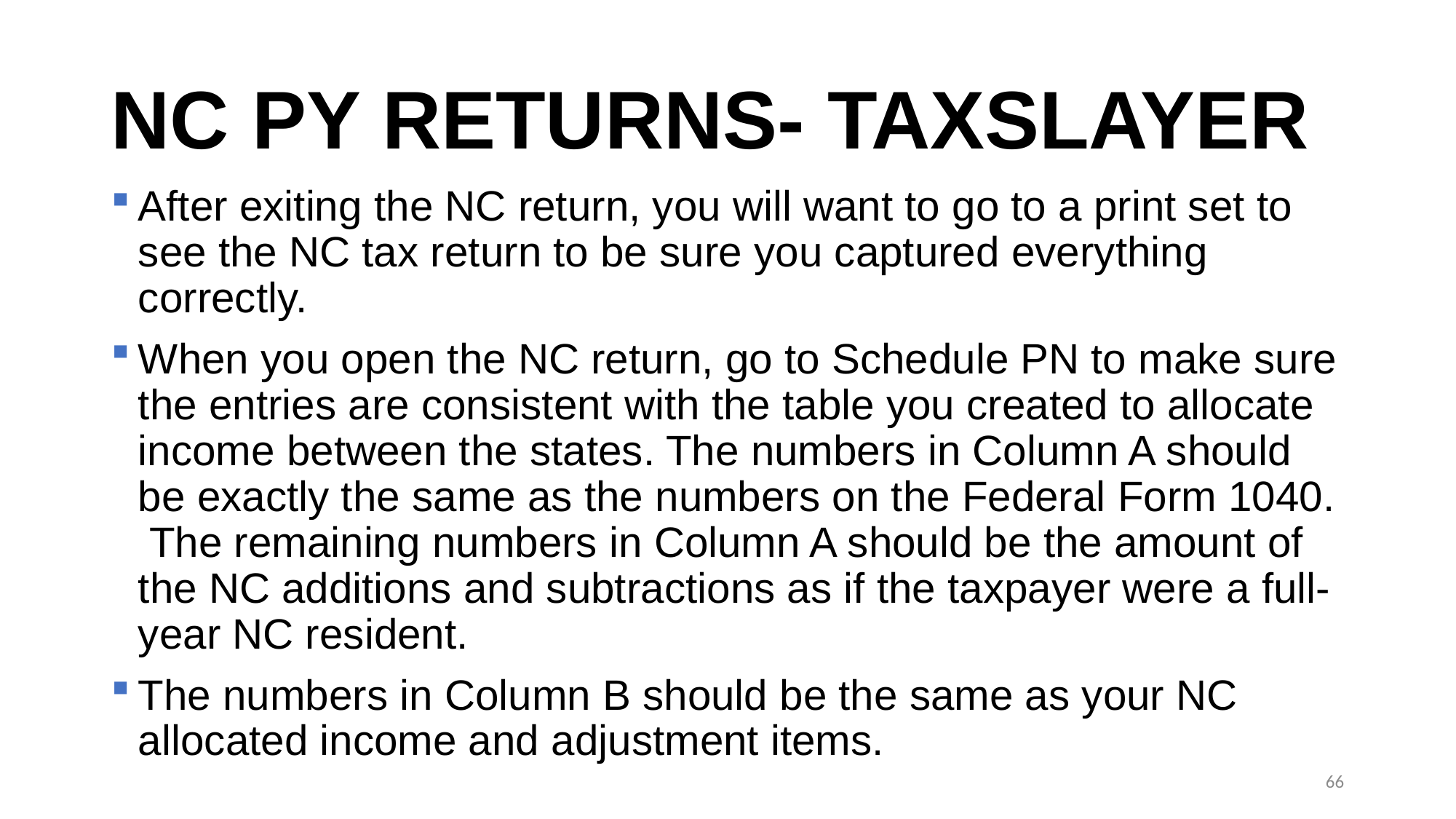

# NC PY RETURNS- TAXSLAYER
After exiting the NC return, you will want to go to a print set to see the NC tax return to be sure you captured everything correctly.
When you open the NC return, go to Schedule PN to make sure the entries are consistent with the table you created to allocate income between the states. The numbers in Column A should be exactly the same as the numbers on the Federal Form 1040.  The remaining numbers in Column A should be the amount of the NC additions and subtractions as if the taxpayer were a full-year NC resident.
The numbers in Column B should be the same as your NC allocated income and adjustment items.
66